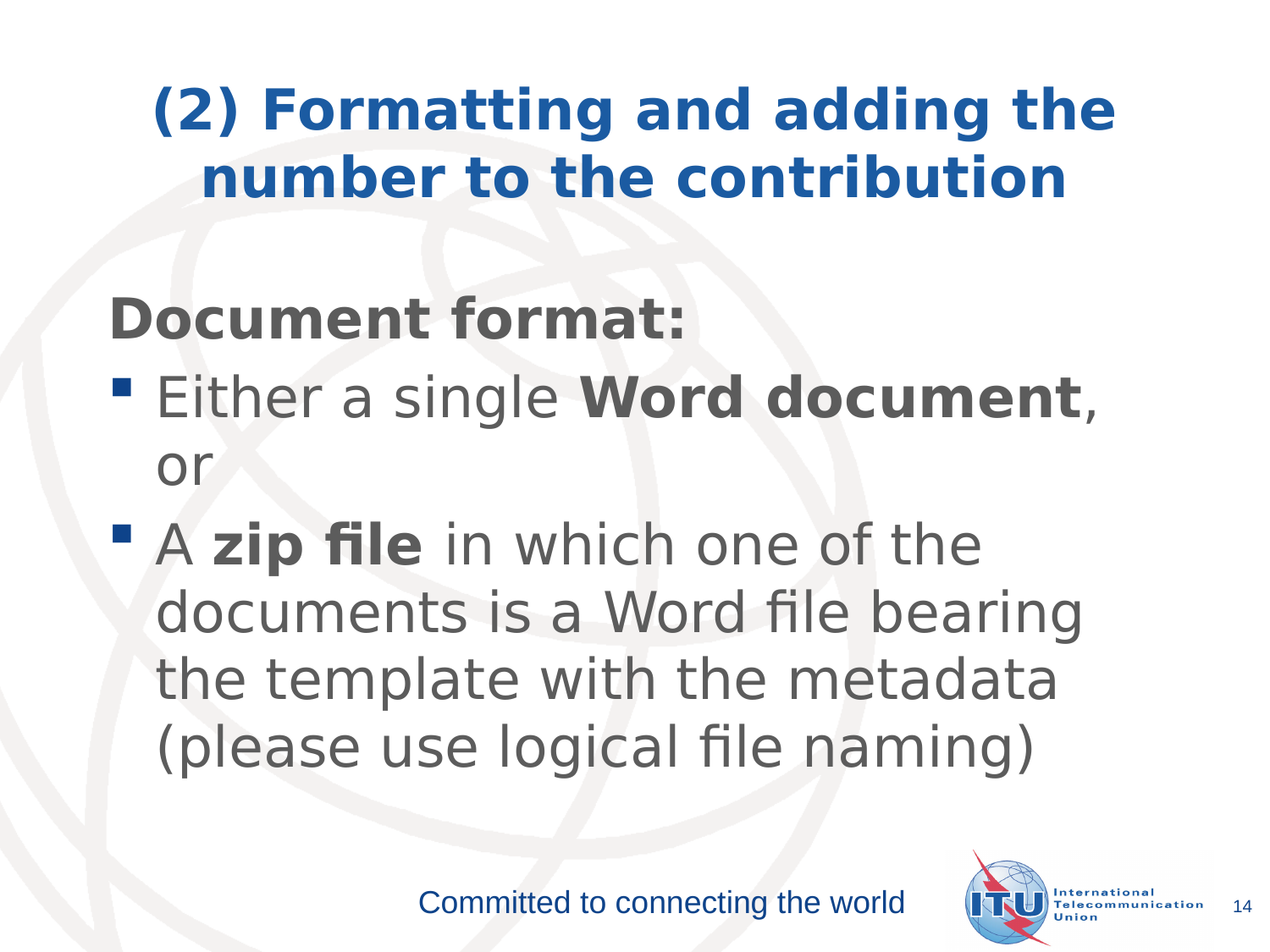

# (2) Formatting and adding the number to the contribution
Document format:
Either a single Word document, or
A zip file in which one of the documents is a Word file bearing the template with the metadata (please use logical file naming)
14